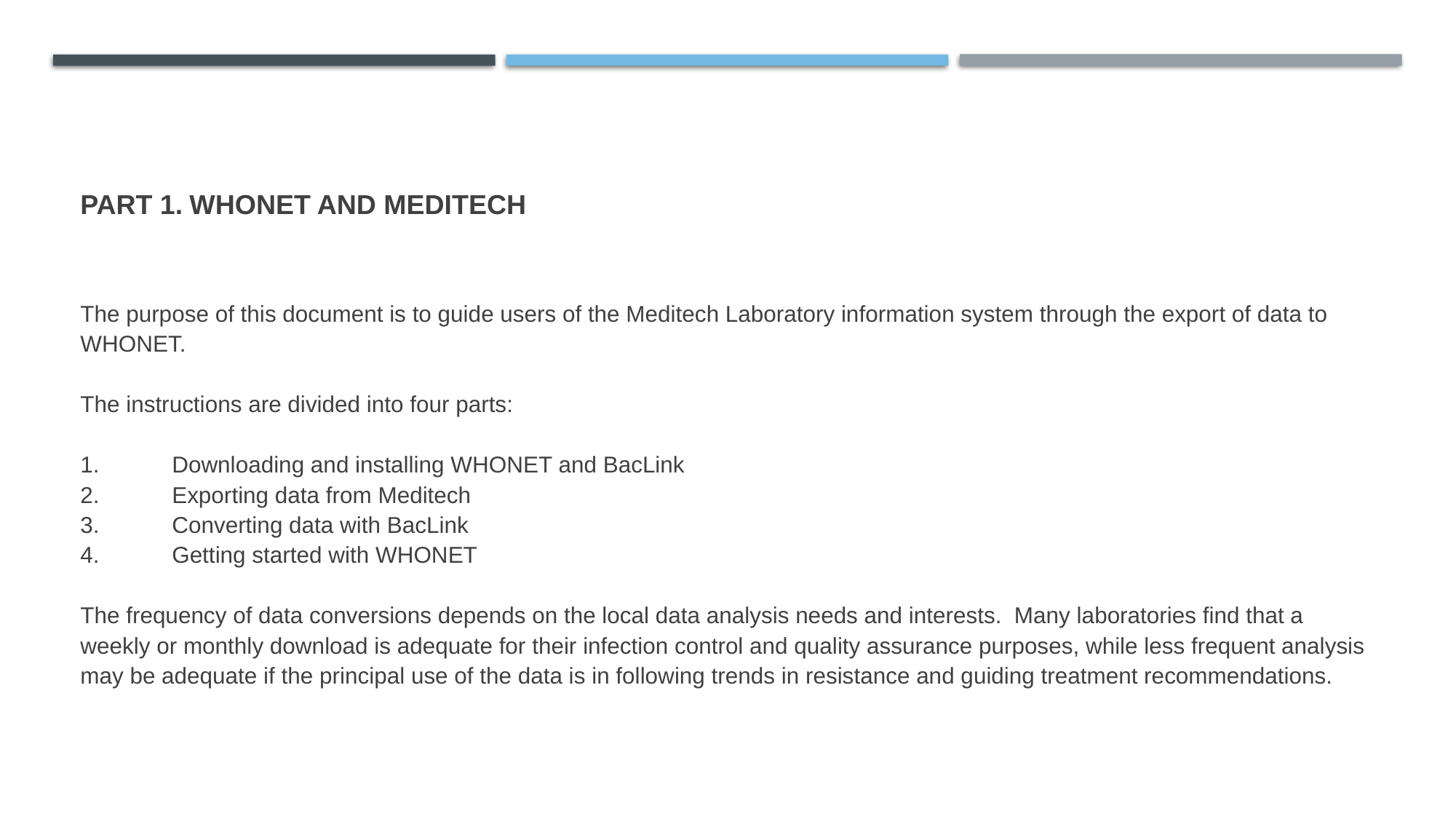

# Part 1.	WHONET AND MEDITECH
The purpose of this document is to guide users of the Meditech Laboratory information system through the export of data to WHONET.

The instructions are divided into four parts:

1.	Downloading and installing WHONET and BacLink
2.	Exporting data from Meditech
3.	Converting data with BacLink
4.	Getting started with WHONET

The frequency of data conversions depends on the local data analysis needs and interests.  Many laboratories find that a weekly or monthly download is adequate for their infection control and quality assurance purposes, while less frequent analysis may be adequate if the principal use of the data is in following trends in resistance and guiding treatment recommendations.